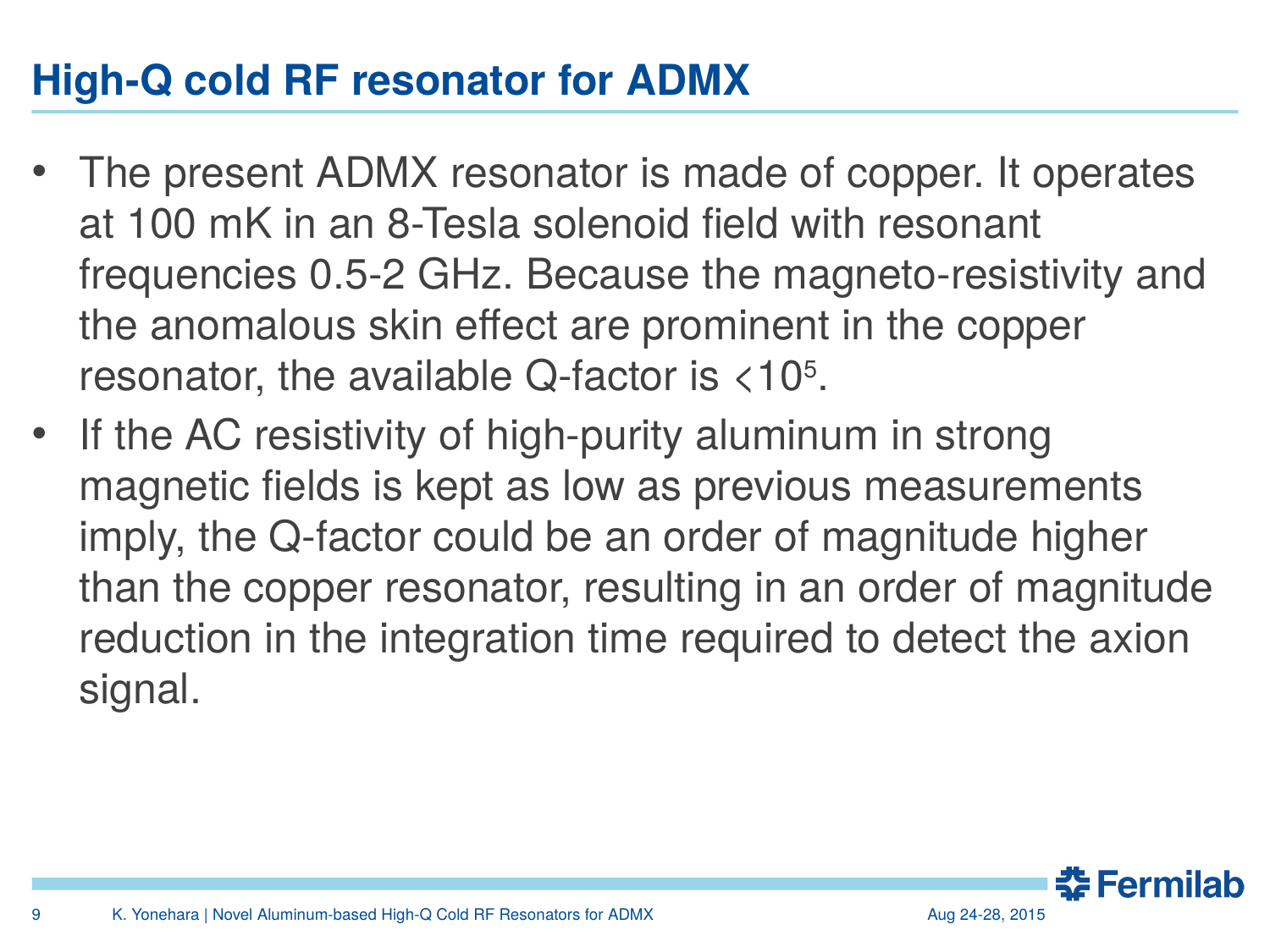

# High-Q cold RF resonator for ADMX
The present ADMX resonator is made of copper. It operates at 100 mK in an 8-Tesla solenoid field with resonant frequencies 0.5-2 GHz. Because the magneto-resistivity and the anomalous skin effect are prominent in the copper resonator, the available Q-factor is <105.
If the AC resistivity of high-purity aluminum in strong magnetic fields is kept as low as previous measurements imply, the Q-factor could be an order of magnitude higher than the copper resonator, resulting in an order of magnitude reduction in the integration time required to detect the axion signal.
9
K. Yonehara | Novel Aluminum-based High-Q Cold RF Resonators for ADMX
Aug 24-28, 2015